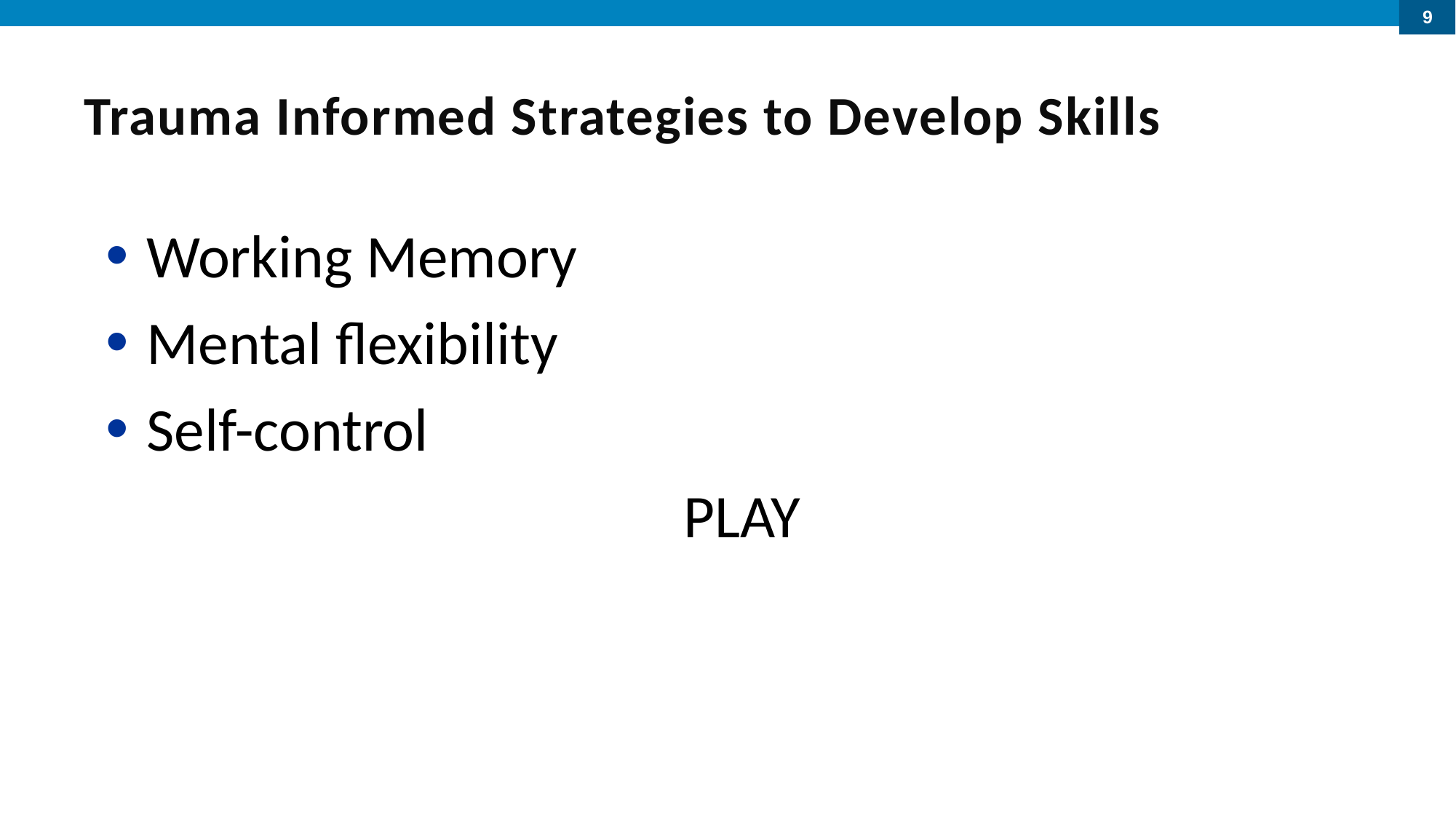

9
# Trauma Informed Strategies to Develop Skills
Working Memory
Mental flexibility
Self-control
PLAY